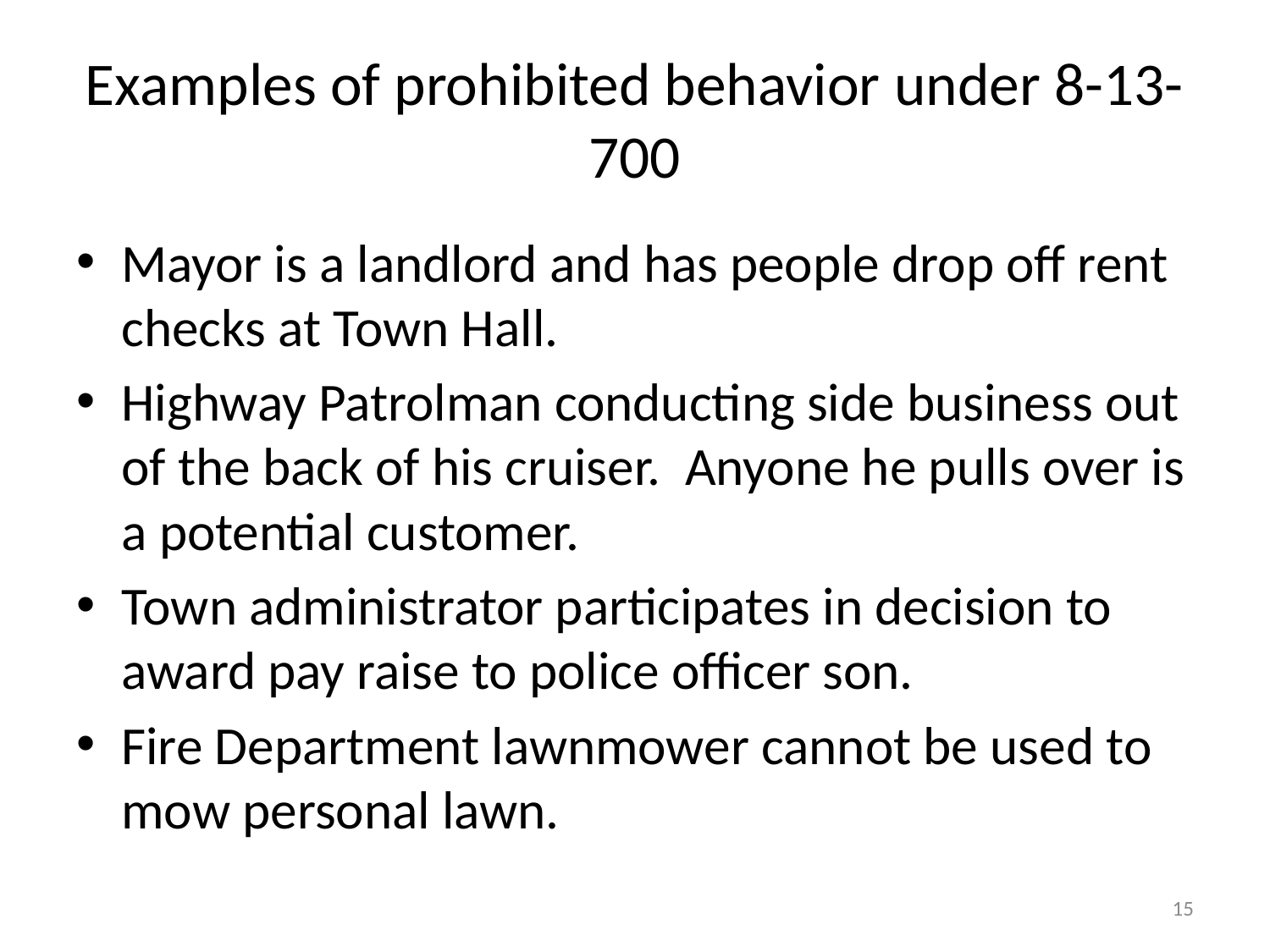

# Examples of prohibited behavior under 8-13-700
Mayor is a landlord and has people drop off rent checks at Town Hall.
Highway Patrolman conducting side business out of the back of his cruiser.  Anyone he pulls over is a potential customer.
Town administrator participates in decision to award pay raise to police officer son.
Fire Department lawnmower cannot be used to mow personal lawn.

15